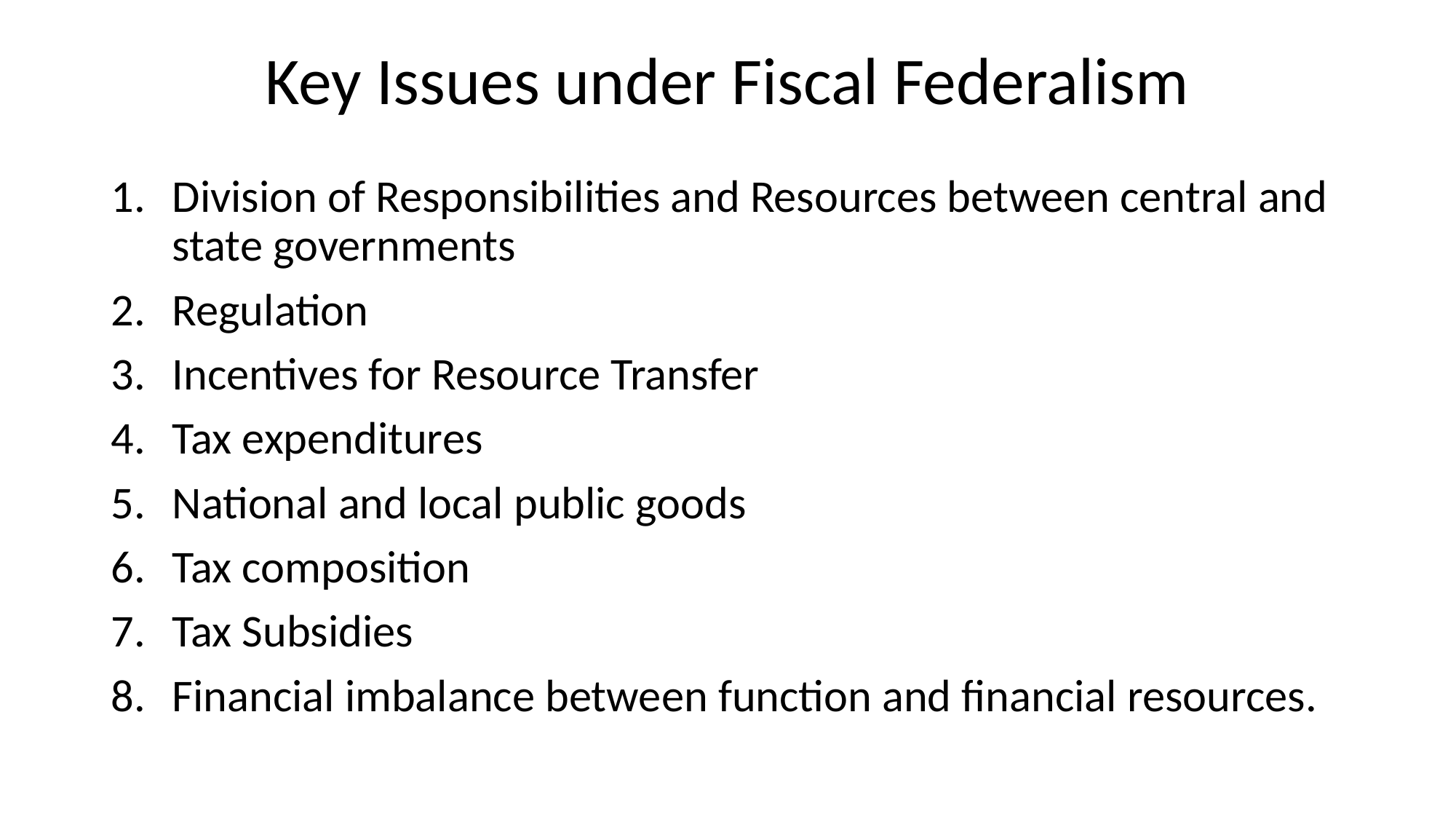

# Key Issues under Fiscal Federalism
Division of Responsibilities and Resources between central and state governments
Regulation
Incentives for Resource Transfer
Tax expenditures
National and local public goods
Tax composition
Tax Subsidies
Financial imbalance between function and financial resources.